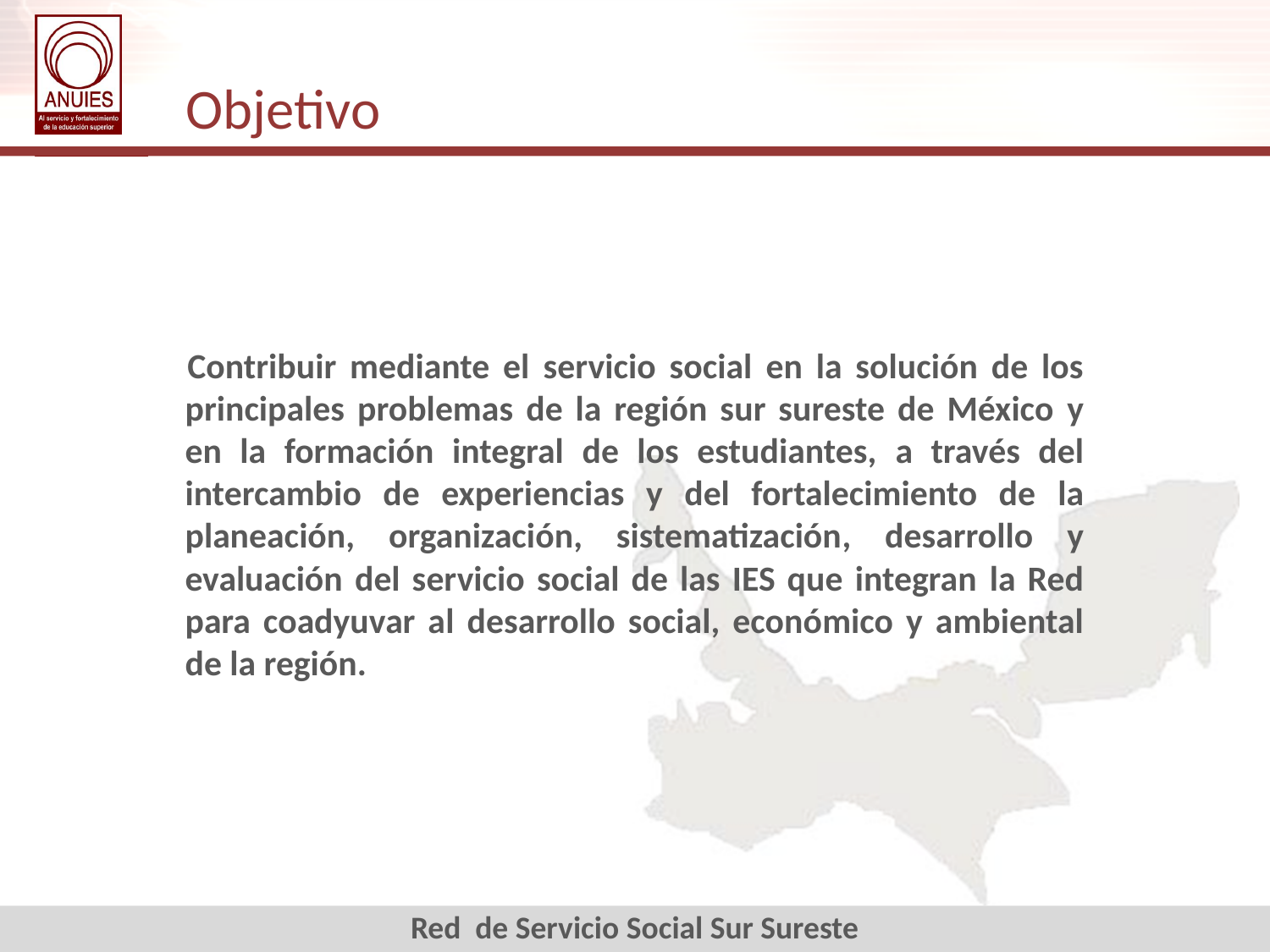

Objetivo
Contribuir mediante el servicio social en la solución de los principales problemas de la región sur sureste de México y en la formación integral de los estudiantes, a través del intercambio de experiencias y del fortalecimiento de la planeación, organización, sistematización, desarrollo y evaluación del servicio social de las IES que integran la Red para coadyuvar al desarrollo social, económico y ambiental de la región.